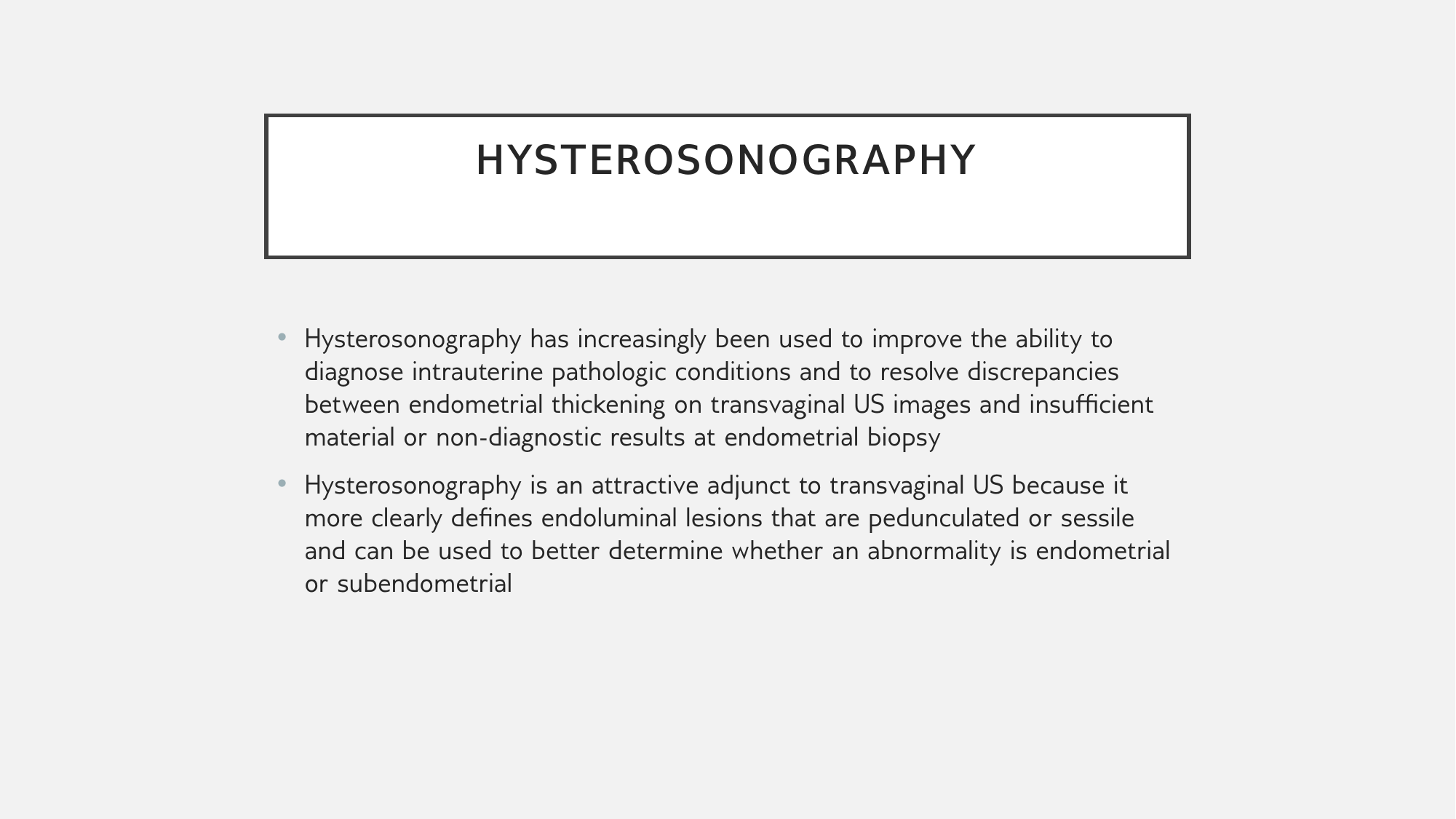

# Hysterosonography
Hysterosonography has increasingly been used to improve the ability to diagnose intrauterine pathologic conditions and to resolve discrepancies between endometrial thickening on transvaginal US images and insufficient material or non-diagnostic results at endometrial biopsy
Hysterosonography is an attractive adjunct to transvaginal US because it more clearly defines endoluminal lesions that are pedunculated or sessile and can be used to better determine whether an abnormality is endometrial or subendometrial